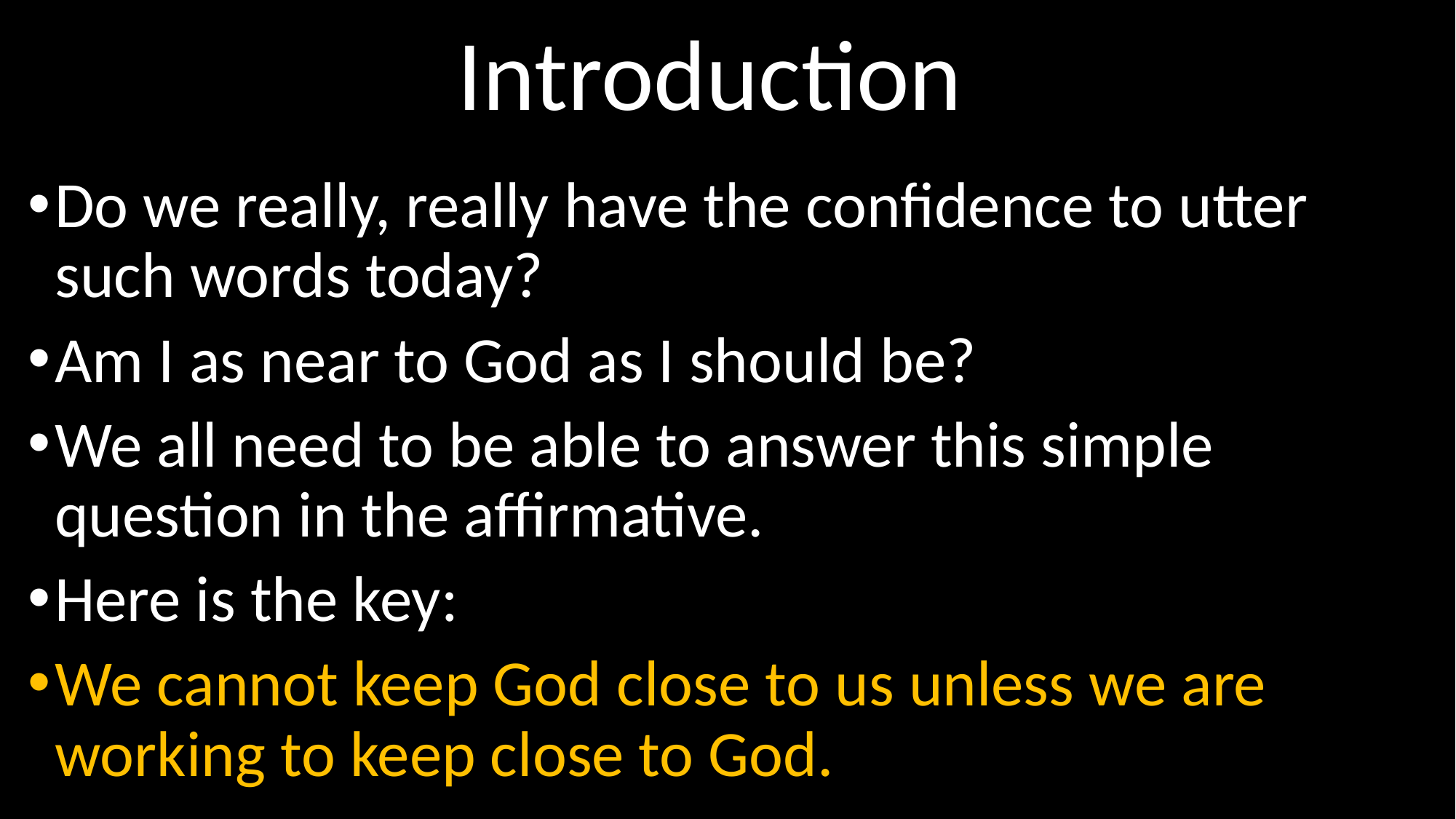

# Introduction
Do we really, really have the confidence to utter such words today?
Am I as near to God as I should be?
We all need to be able to answer this simple question in the affirmative.
Here is the key:
We cannot keep God close to us unless we are working to keep close to God.